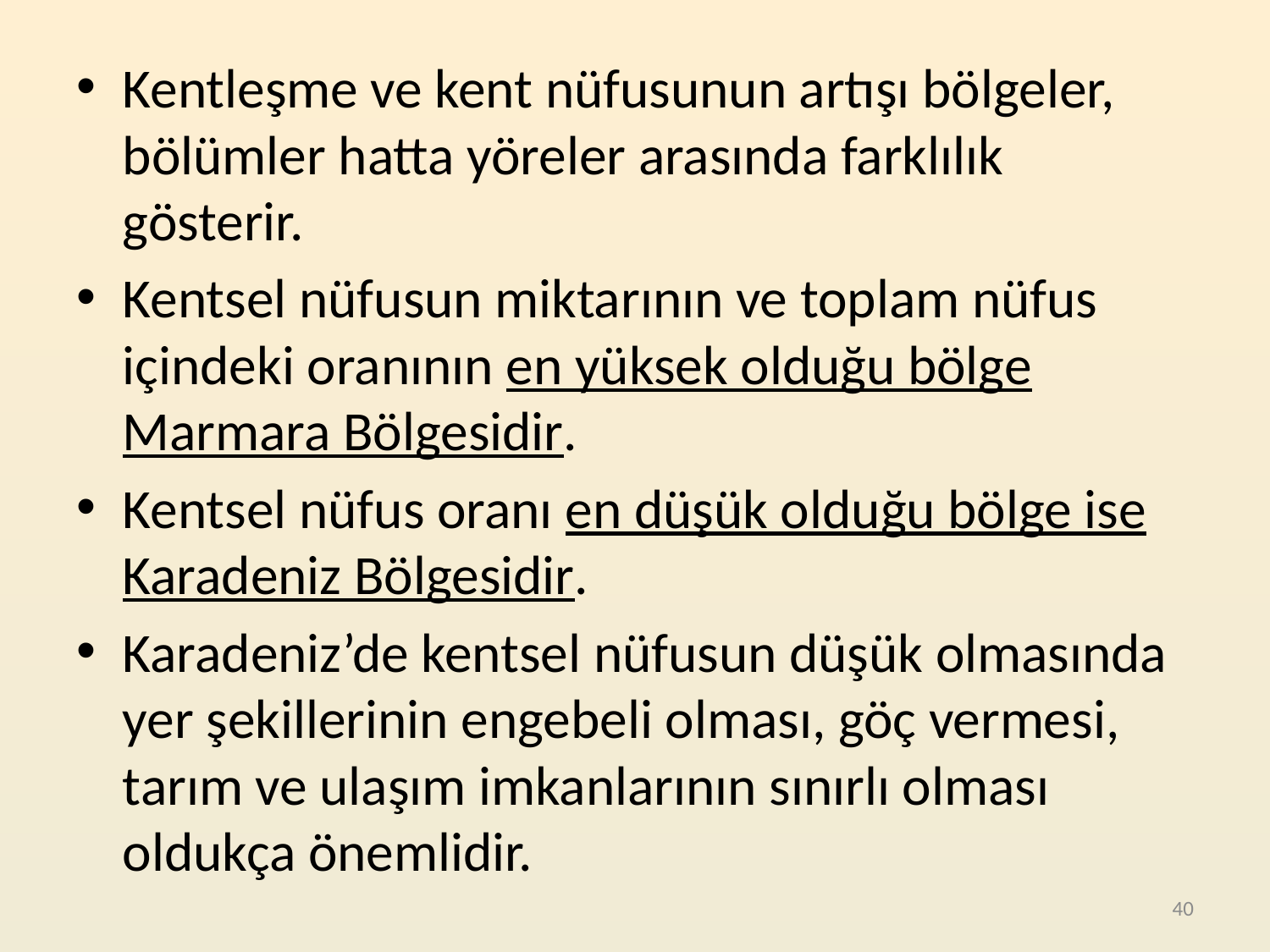

Kentleşme ve kent nüfusunun artışı bölgeler, bölümler hatta yöreler arasında farklılık gösterir.
Kentsel nüfusun miktarının ve toplam nüfus içindeki oranının en yüksek olduğu bölge Marmara Bölgesidir.
Kentsel nüfus oranı en düşük olduğu bölge ise Karadeniz Bölgesidir.
Karadeniz’de kentsel nüfusun düşük olmasında yer şekillerinin engebeli olması, göç vermesi, tarım ve ulaşım imkanlarının sınırlı olması oldukça önemlidir.
40